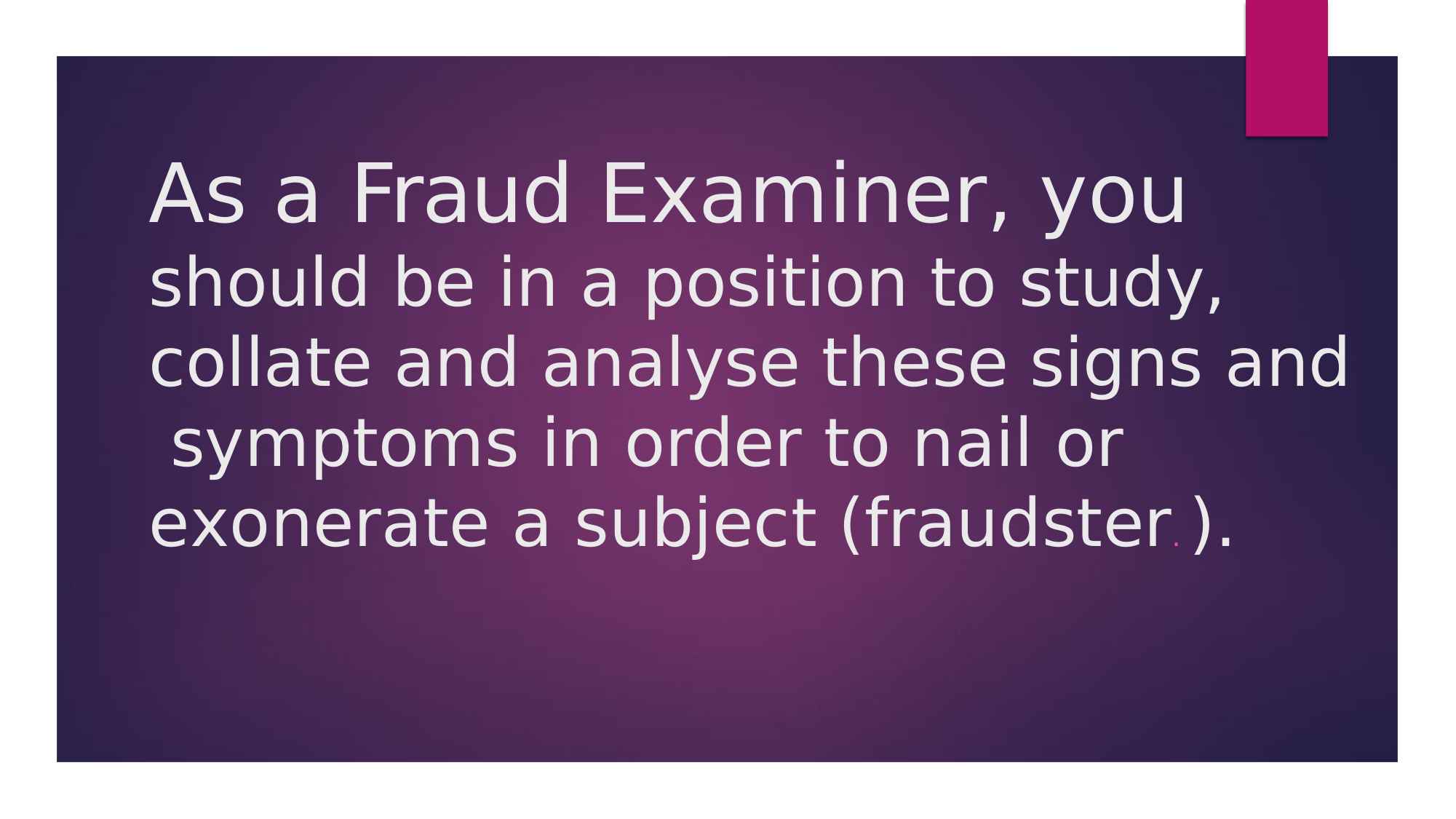

As a Fraud Examiner, you  should be in a position to study,  collate and analyse these signs and  symptoms in order to nail or  exonerate a subject (fraudster. ).